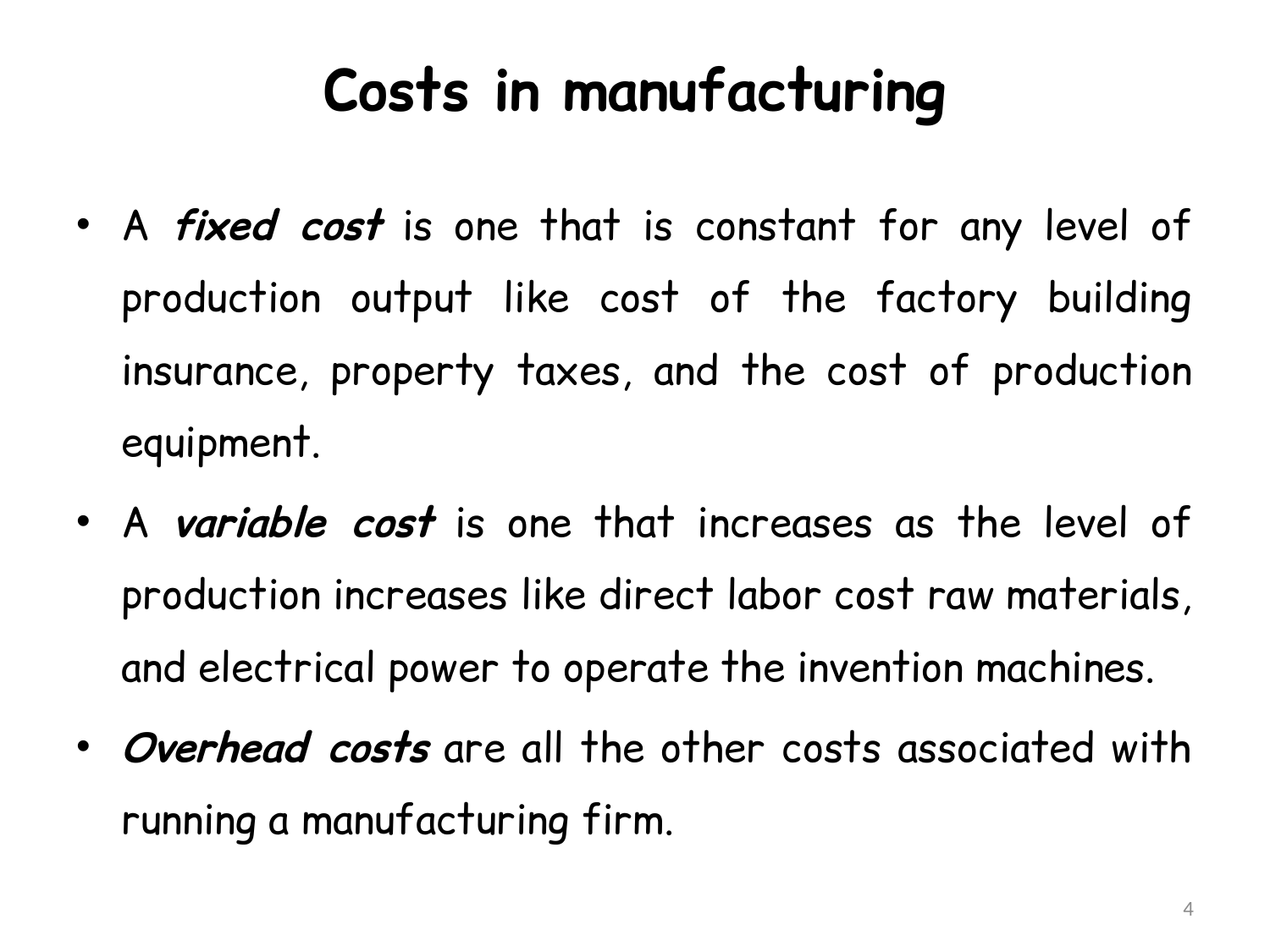

# Costs in manufacturing
A fixed cost is one that is constant for any level of production output like cost of the factory building insurance, property taxes, and the cost of production equipment.
A variable cost is one that increases as the level of production increases like direct labor cost raw materials, and electrical power to operate the invention machines.
Overhead costs are all the other costs associated with running a manufacturing firm.
4